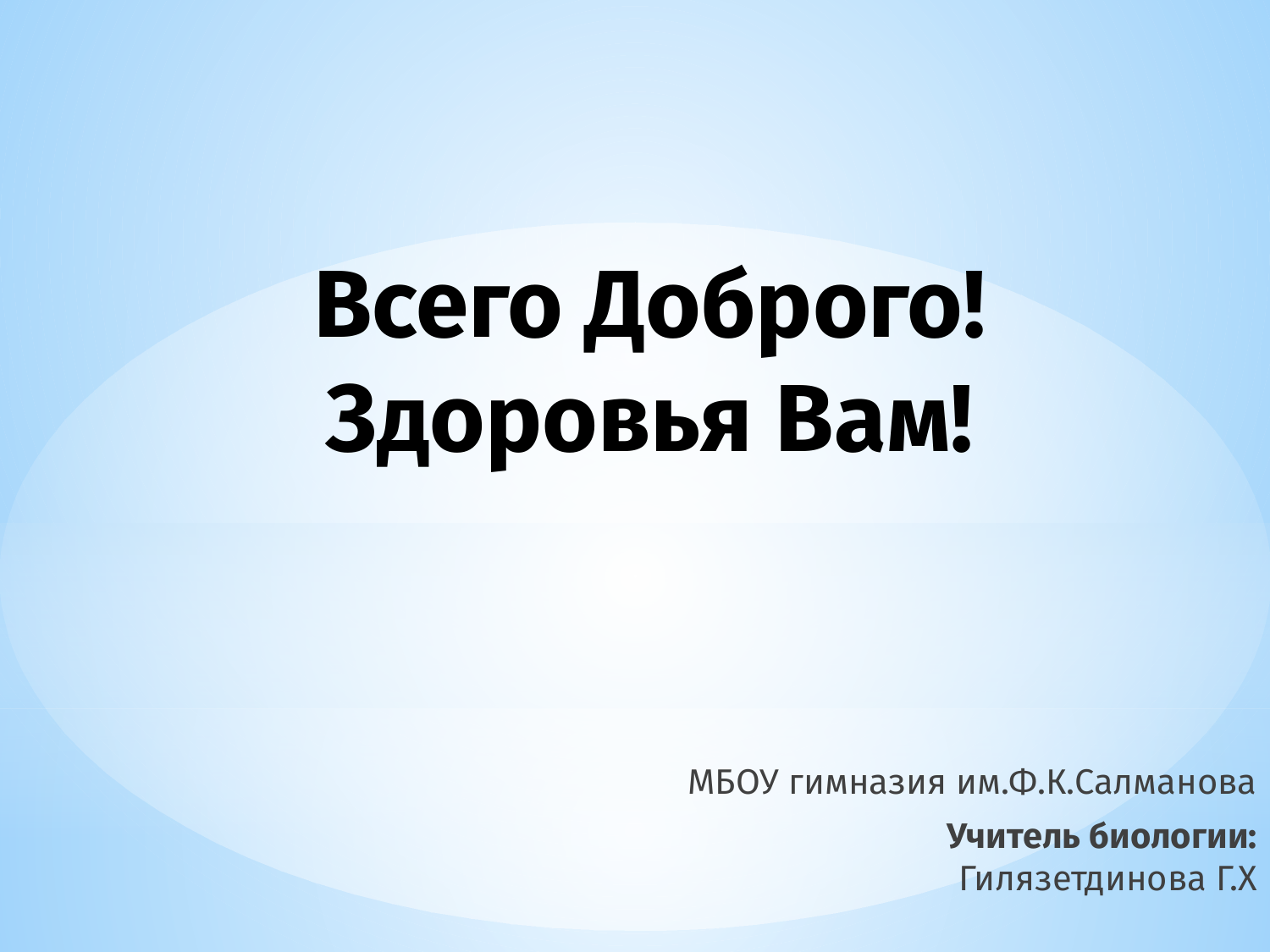

# Всего Доброго! Здоровья Вам!
МБОУ гимназия им.Ф.К.Салманова
Учитель биологии:
Гилязетдинова Г.Х